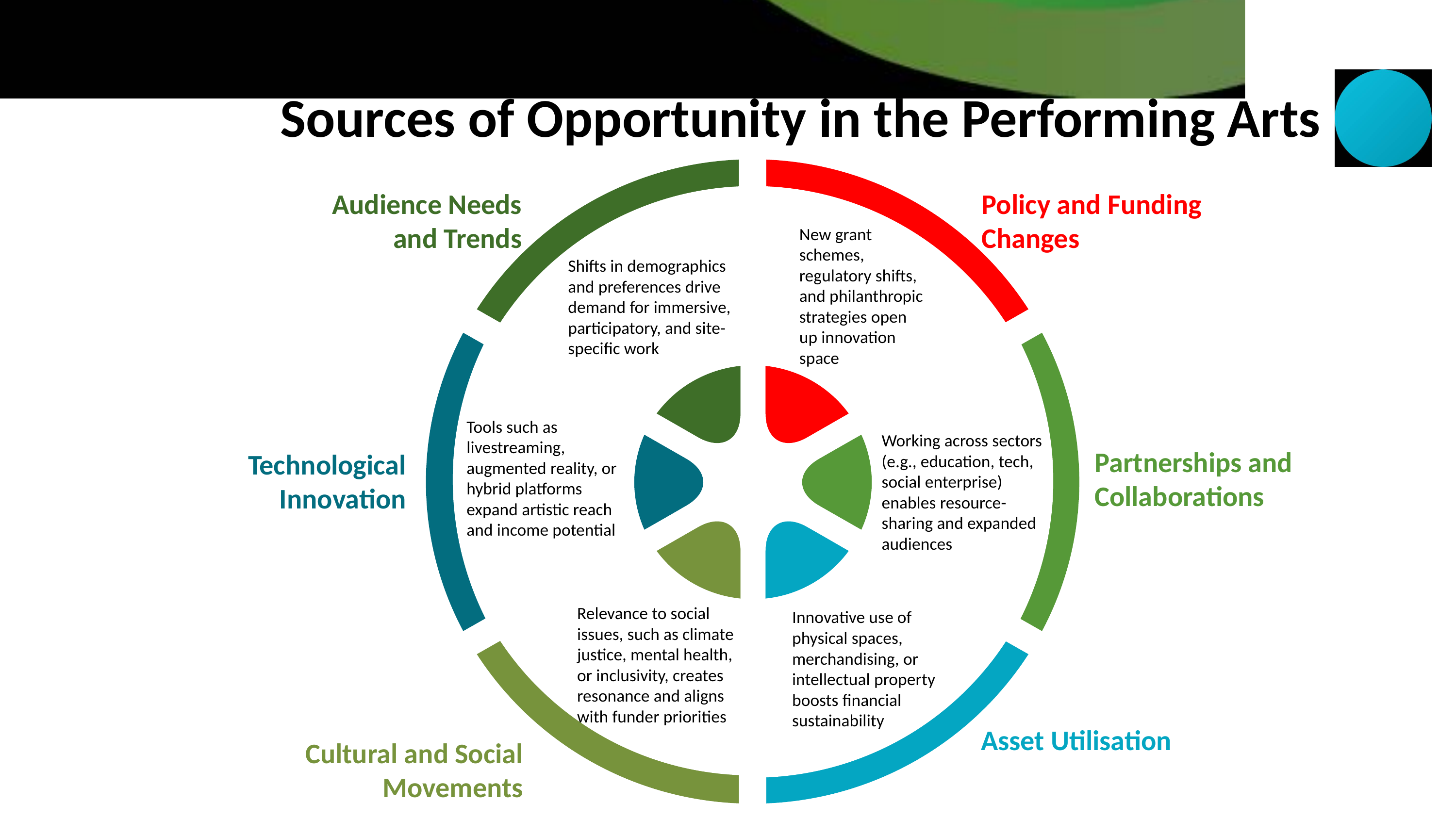

Sources of Opportunity in the Performing Arts

Policy and Funding Changes
Audience Needs and Trends
New grant schemes, regulatory shifts, and philanthropic strategies open up innovation space
Shifts in demographics and preferences drive demand for immersive, participatory, and site-specific work
Tools such as livestreaming, augmented reality, or hybrid platforms expand artistic reach and income potential
Working across sectors (e.g., education, tech, social enterprise) enables resource-sharing and expanded audiences
Partnerships and Collaborations
Technological Innovation
Relevance to social issues, such as climate justice, mental health, or inclusivity, creates resonance and aligns with funder priorities
Innovative use of physical spaces, merchandising, or intellectual property boosts financial sustainability
Asset Utilisation
Cultural and Social Movements